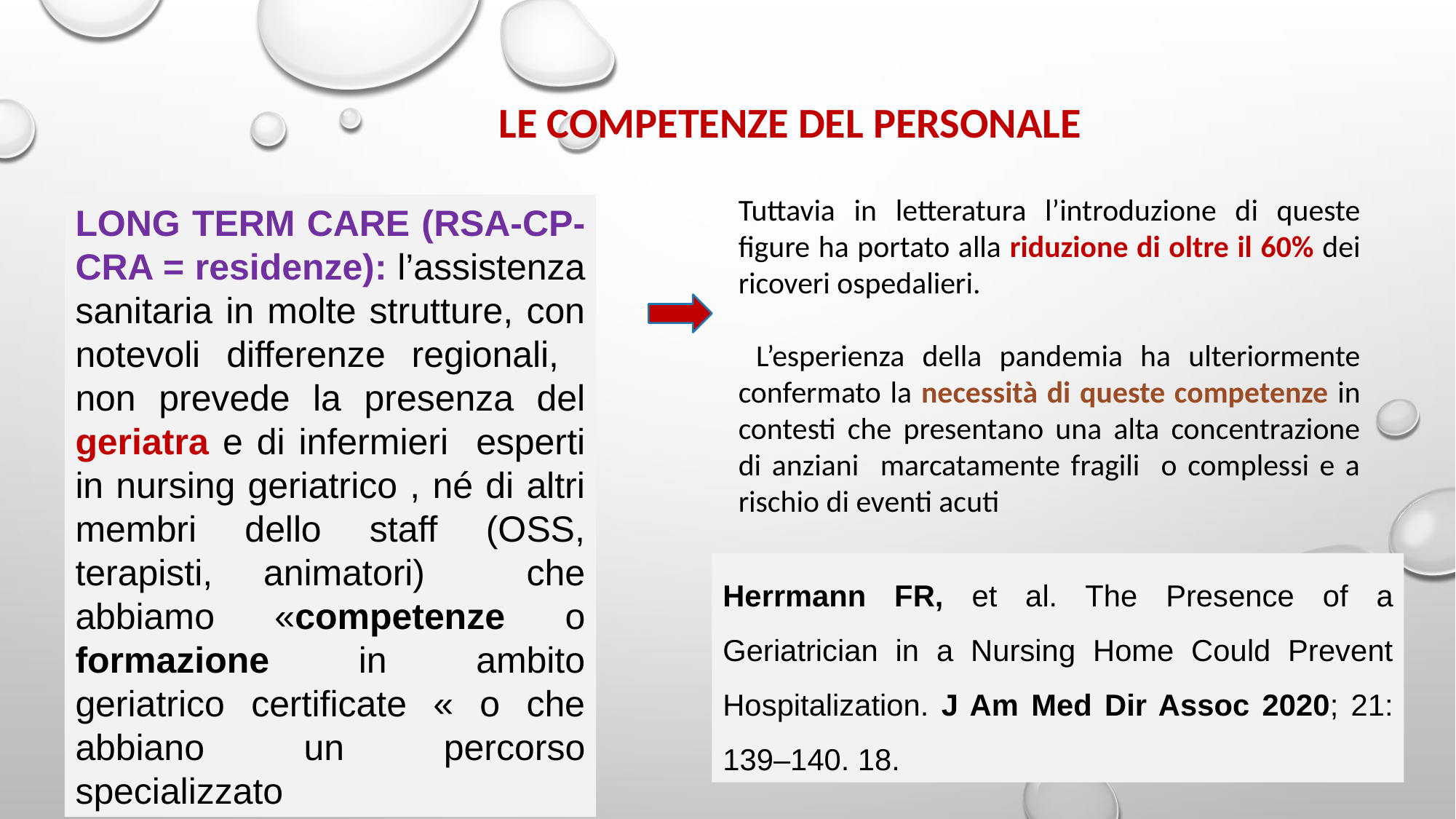

LE COMPETENZE DEL PERSONALE
Tuttavia in letteratura l’introduzione di queste figure ha portato alla riduzione di oltre il 60% dei ricoveri ospedalieri.

 L’esperienza della pandemia ha ulteriormente confermato la necessità di queste competenze in contesti che presentano una alta concentrazione di anziani  marcatamente fragili  o complessi e a rischio di eventi acuti
LONG TERM CARE (RSA-CP-CRA = residenze): l’assistenza sanitaria in molte strutture, con notevoli differenze regionali,  non prevede la presenza del geriatra e di infermieri  esperti in nursing geriatrico , né di altri membri dello staff (OSS, terapisti, animatori)  che abbiamo «competenze o formazione in ambito geriatrico certificate « o che abbiano un percorso specializzato

Herrmann FR, et al. The Presence of a Geriatrician in a Nursing Home Could Prevent Hospitalization. J Am Med Dir Assoc 2020; 21: 139–140. 18.